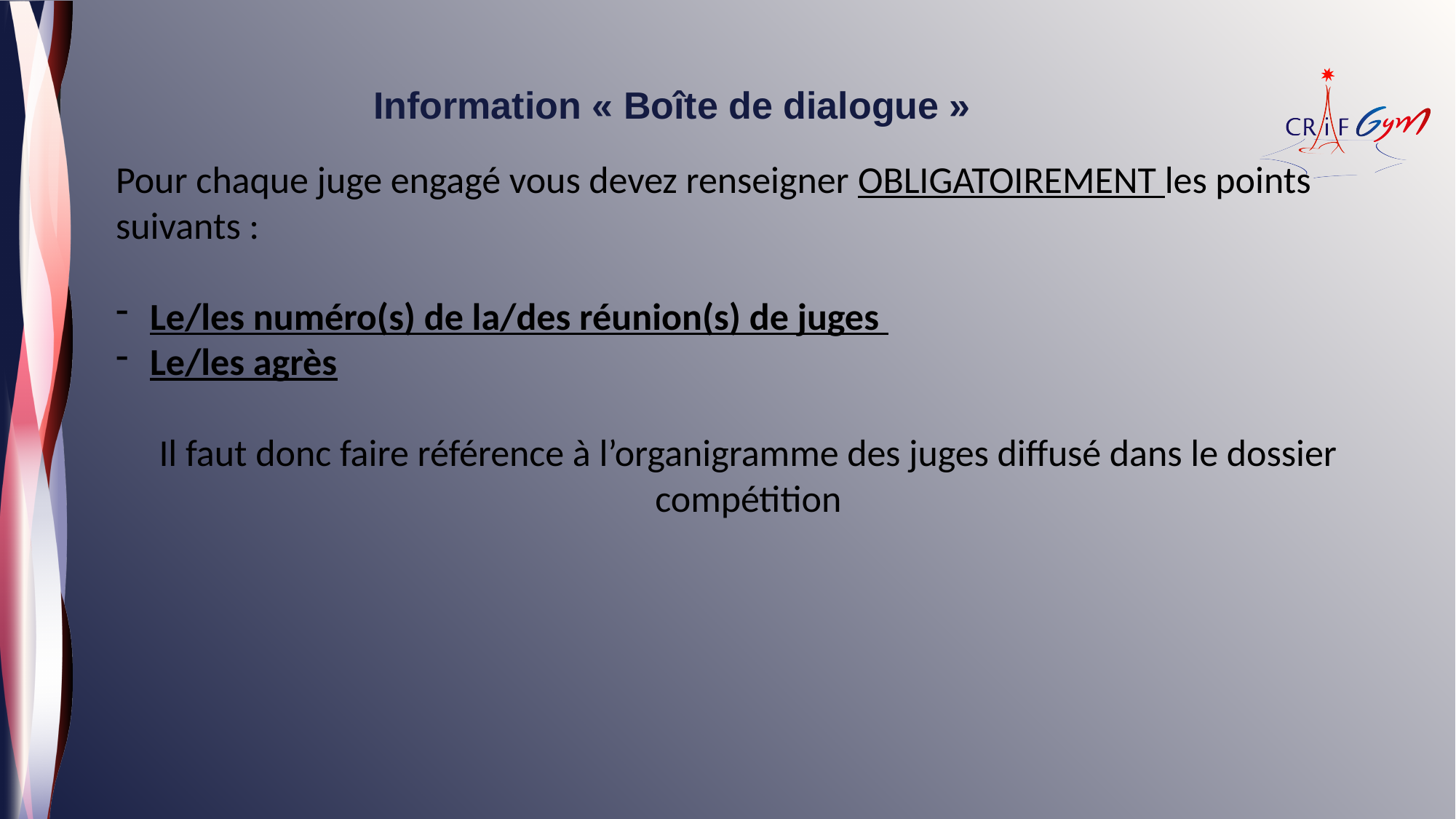

Information « Boîte de dialogue »
Pour chaque juge engagé vous devez renseigner OBLIGATOIREMENT les points suivants :

Le/les numéro(s) de la/des réunion(s) de juges
Le/les agrès

Il faut donc faire référence à l’organigramme des juges diffusé dans le dossier compétition